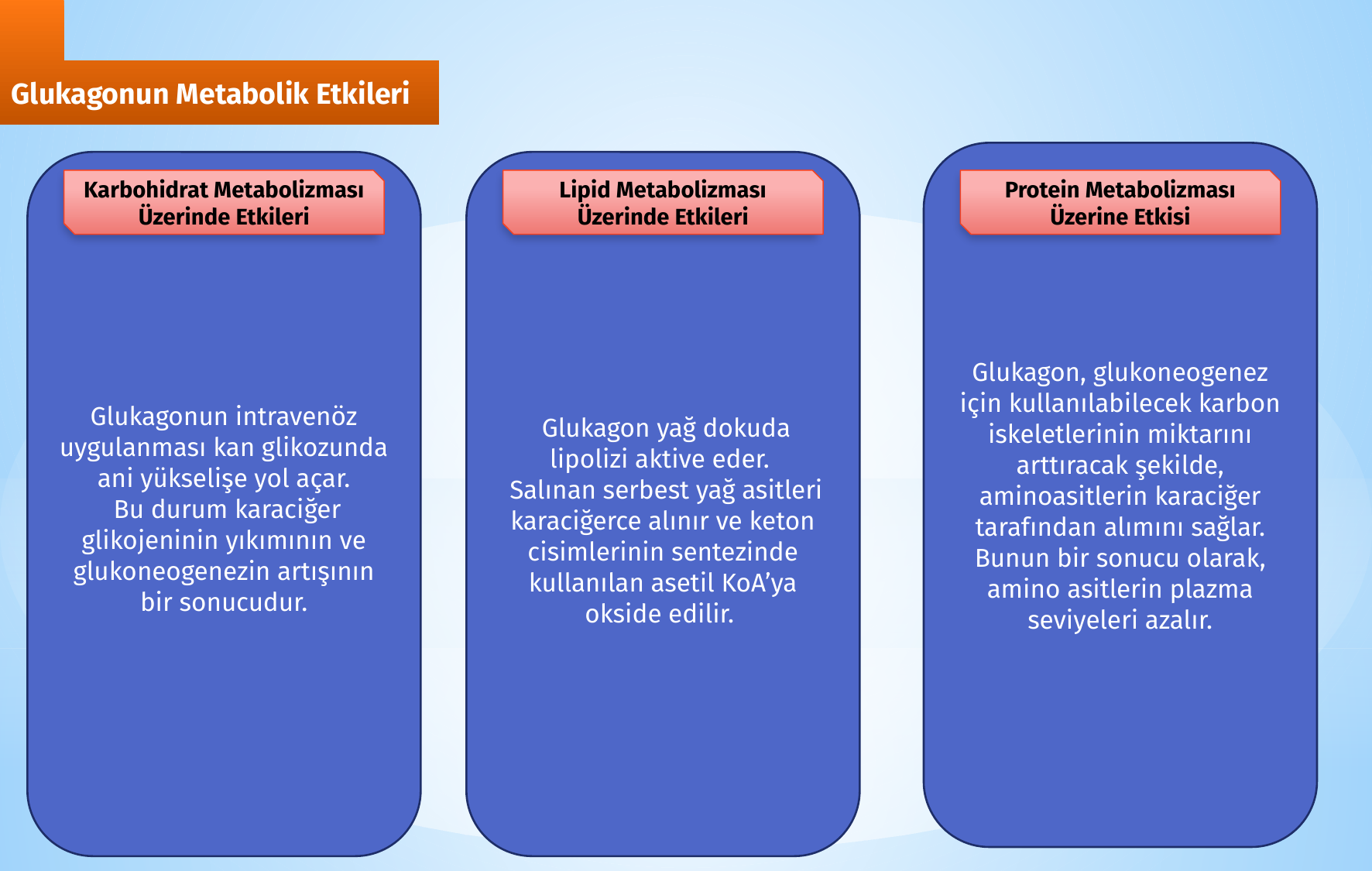

Glukagonun Metabolik Etkileri
 Glukagon, glukoneogenez  için kullanılabilecek karbon iskeletlerinin miktarını arttıracak şekilde, aminoasitlerin karaciğer tarafından alımını sağlar. Bunun bir sonucu olarak, amino asitlerin plazma seviyeleri azalır.

Glukagonun intravenöz uygulanması kan glikozunda ani yükselişe yol açar.
 Bu durum karaciğer glikojeninin yıkımının ve glukoneogenezin artışının bir sonucudur.

 Glukagon yağ dokuda lipolizi aktive eder.
 Salınan serbest yağ asitleri karaciğerce alınır ve keton cisimlerinin sentezinde kullanılan asetil KoA’ya okside edilir.
Karbohidrat Metabolizması Üzerinde Etkileri
Lipid Metabolizması Üzerinde Etkileri
Protein Metabolizması Üzerine Etkisi